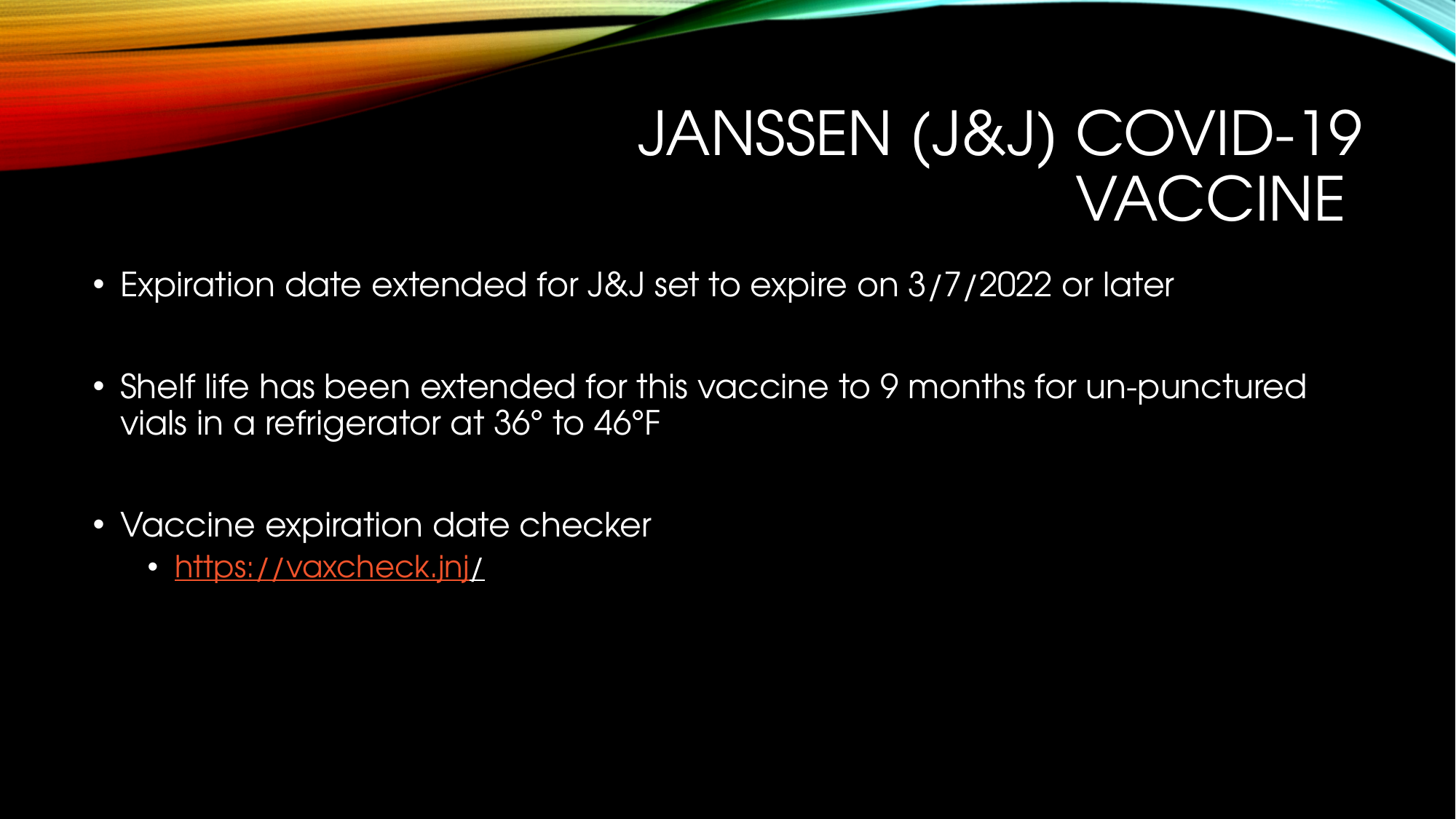

# Janssen (J&J) COVID-19 vaccine
Expiration date extended for J&J set to expire on 3/7/2022 or later

Shelf life has been extended for this vaccine to 9 months for un-punctured vials in a refrigerator at 36° to 46°F

Vaccine expiration date checker
https://vaxcheck.jnj/